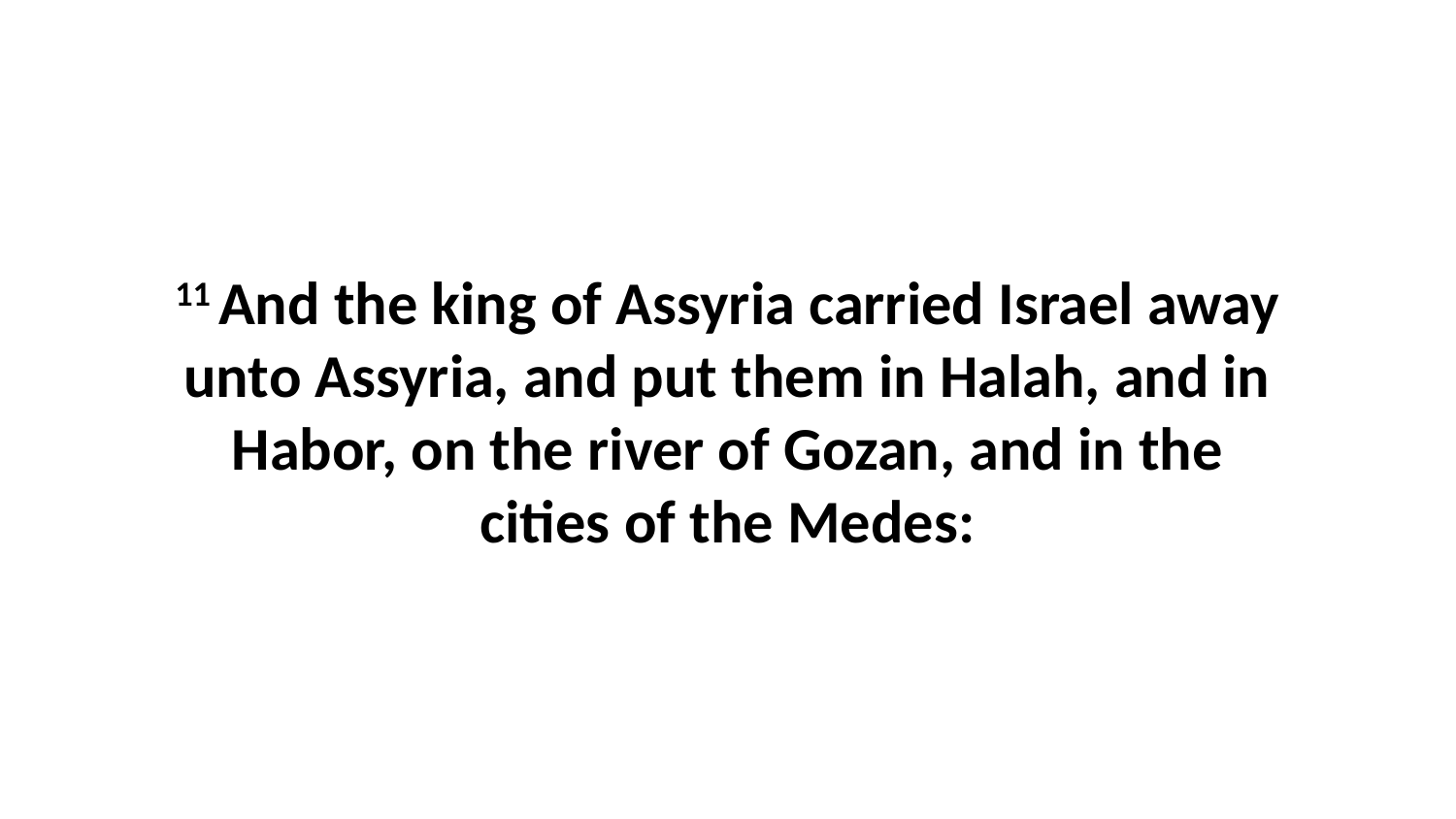

11 And the king of Assyria carried Israel away unto Assyria, and put them in Halah, and in Habor, on the river of Gozan, and in the cities of the Medes: